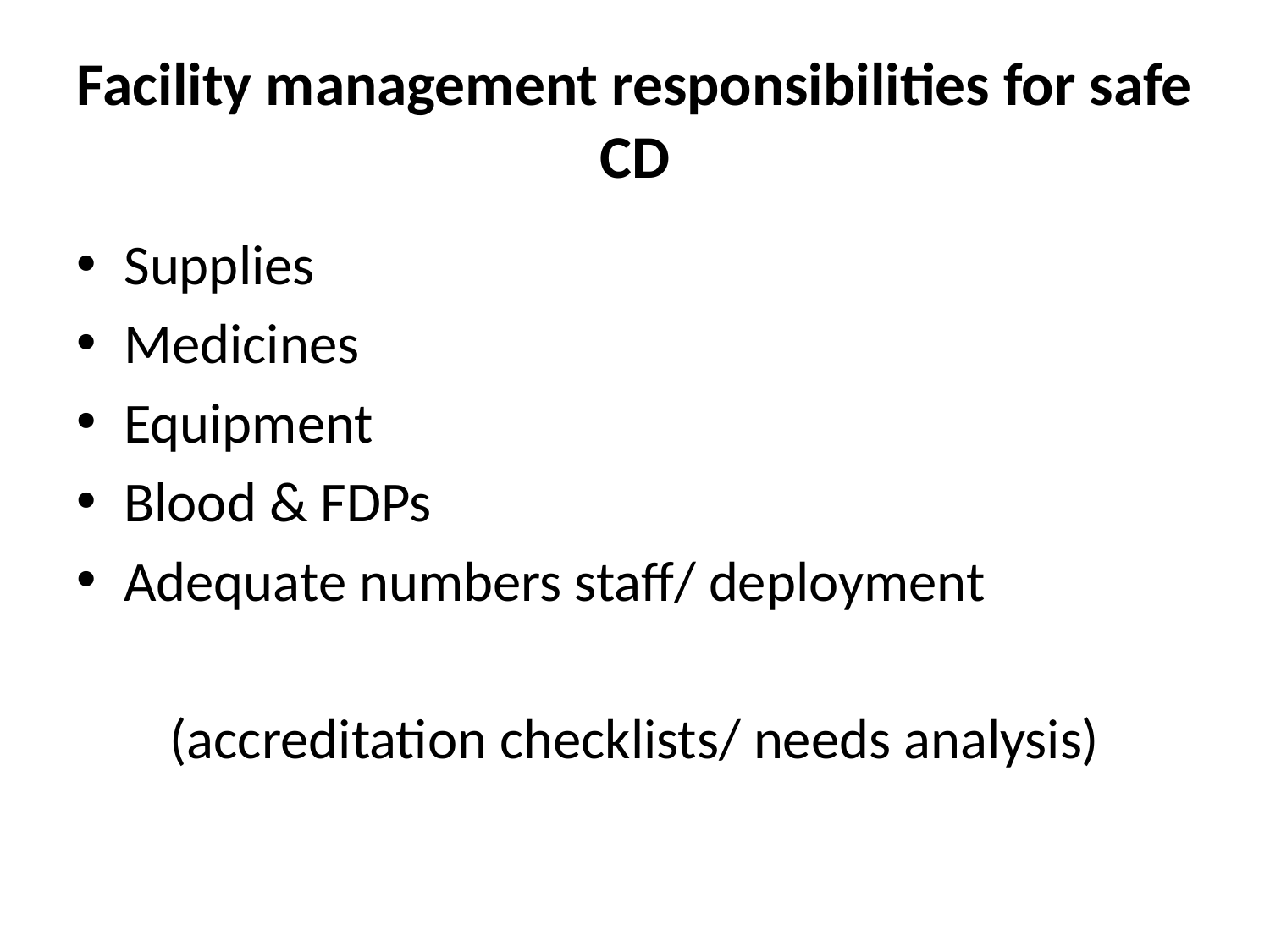

# Facility management responsibilities for safe CD
Supplies
Medicines
Equipment
Blood & FDPs
Adequate numbers staff/ deployment

(accreditation checklists/ needs analysis)